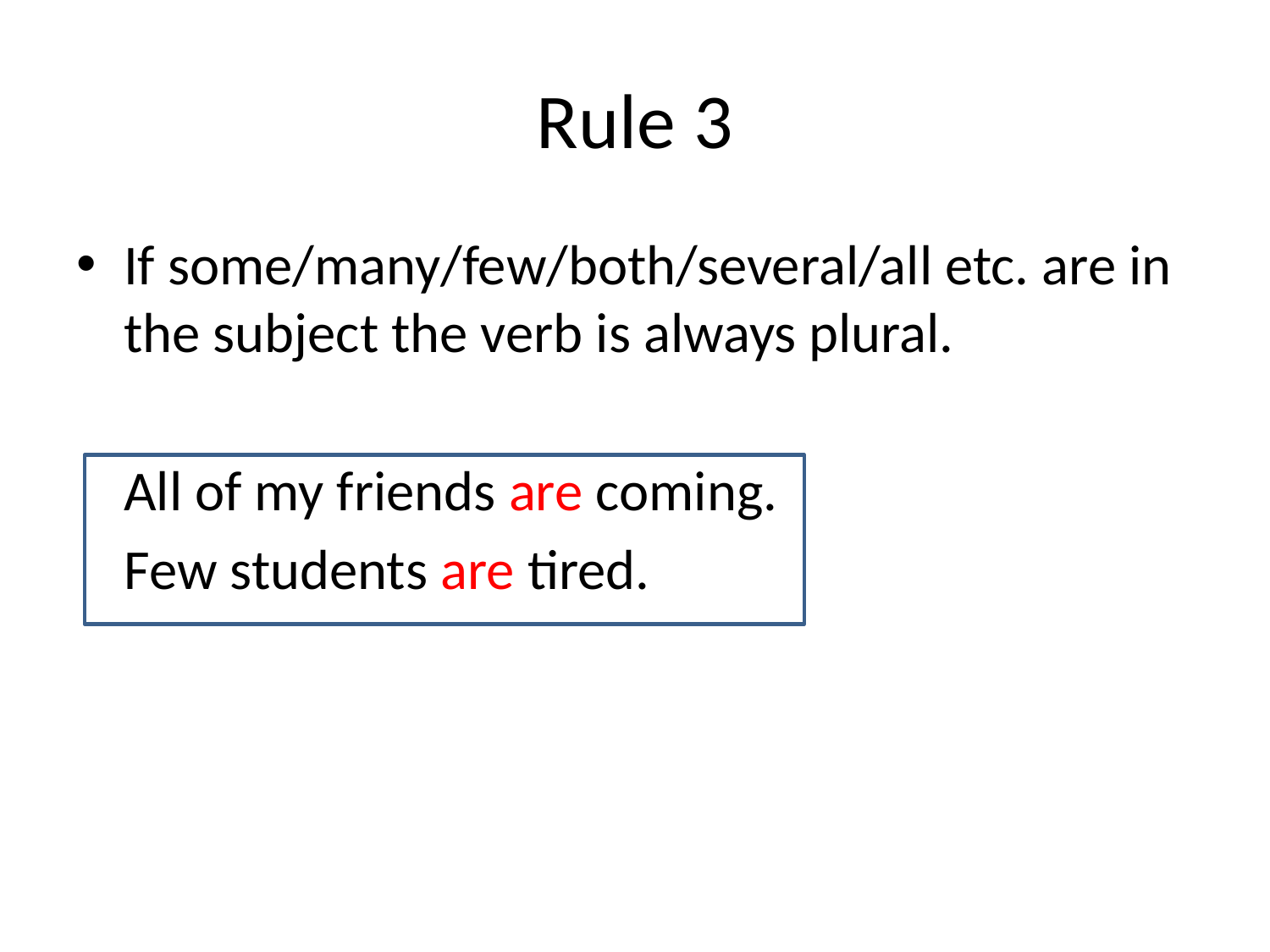

# Rule 3
If some/many/few/both/several/all etc. are in the subject the verb is always plural.

	All of my friends are coming.
	Few students are tired.